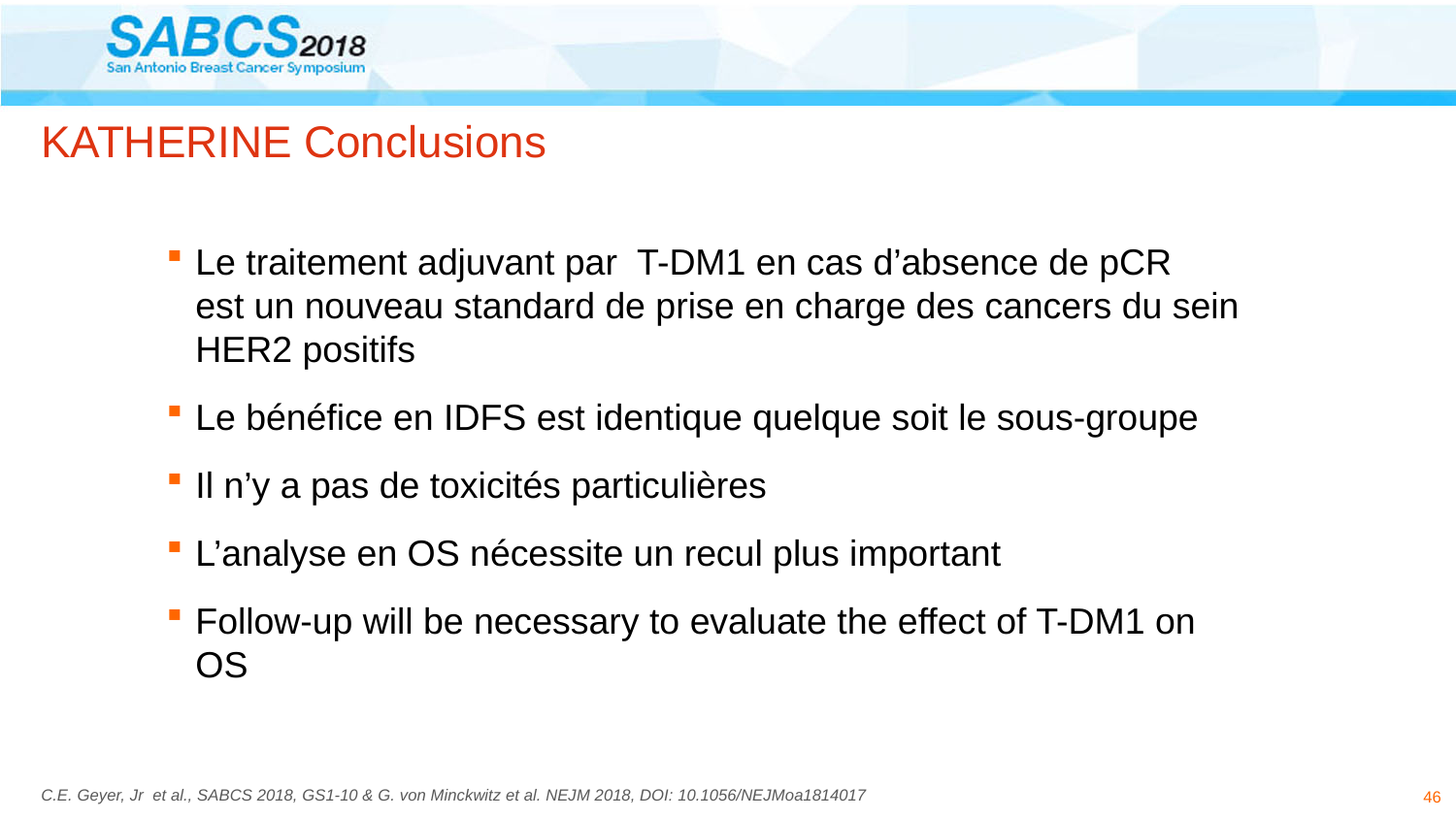

# KATHERINE Conclusions
Le traitement adjuvant par  T-DM1 en cas d’absence de pCR
est un nouveau standard de prise en charge des cancers du sein HER2 positifs
Le bénéfice en IDFS est identique quelque soit le sous-groupe
Il n’y a pas de toxicités particulières
L’analyse en OS nécessite un recul plus important
Follow-up will be necessary to evaluate the effect of T-DM1 on OS
46
C.E. Geyer, Jr  et al., SABCS 2018, GS1-10 & G. von Minckwitz et al. NEJM 2018, DOI: 10.1056/NEJMoa1814017
This presentation is the intellectual property of Charles E. Geyer Jr. Contact him at cegeyer@vcu.edu for permission to reprint and/or distribute.